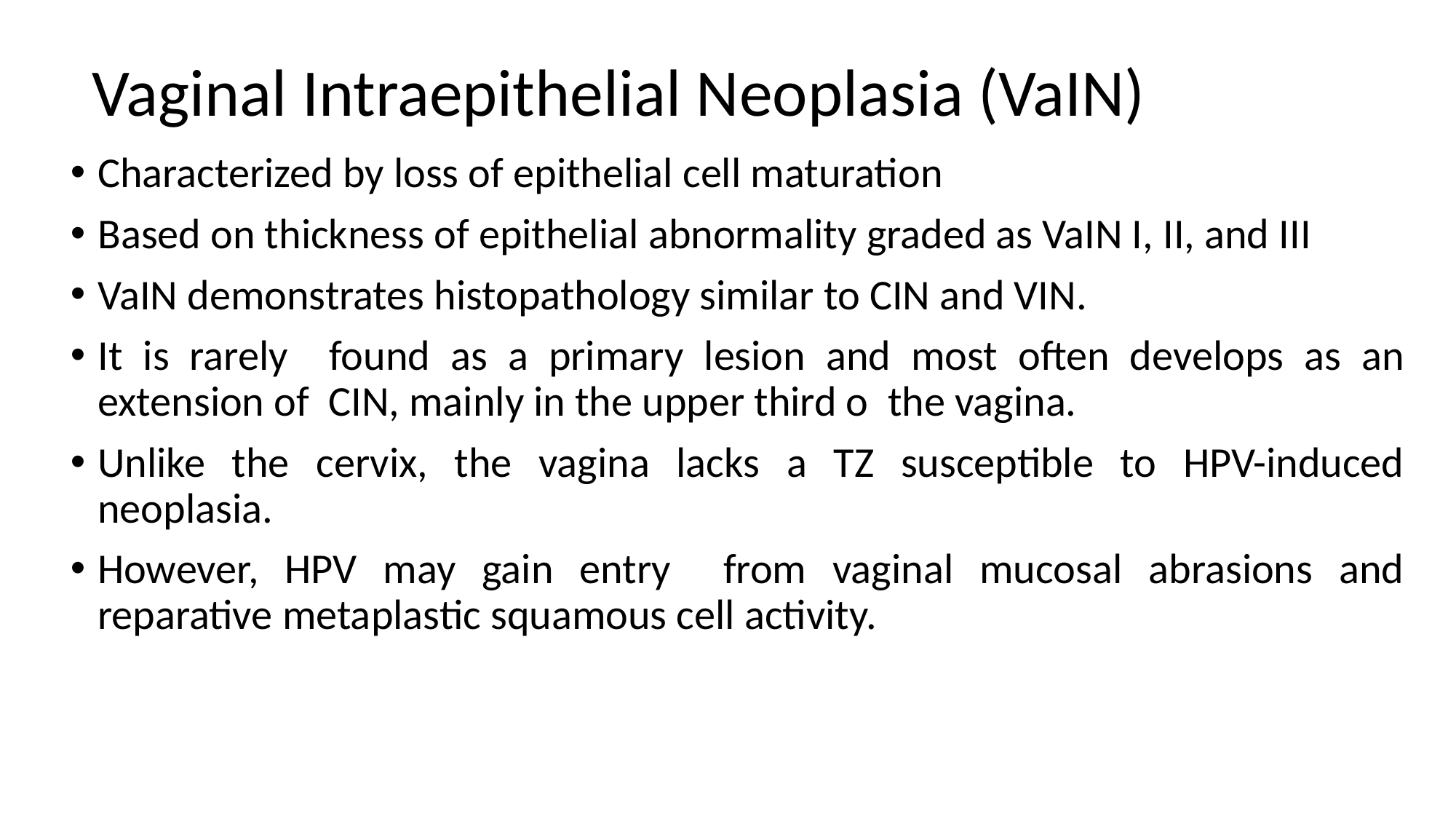

# Vaginal Intraepithelial Neoplasia (VaIN)
Characterized by loss of epithelial cell maturation
Based on thickness of epithelial abnormality graded as VaIN I, II, and III
VaIN demonstrates histopathology similar to CIN and VIN.
It is rarely  found as a primary lesion and most often develops as an extension of  CIN, mainly in the upper third o  the vagina.
Unlike the cervix, the vagina lacks a TZ susceptible to HPV-induced neoplasia.
However, HPV may gain entry  from vaginal mucosal abrasions and reparative metaplastic squamous cell activity.